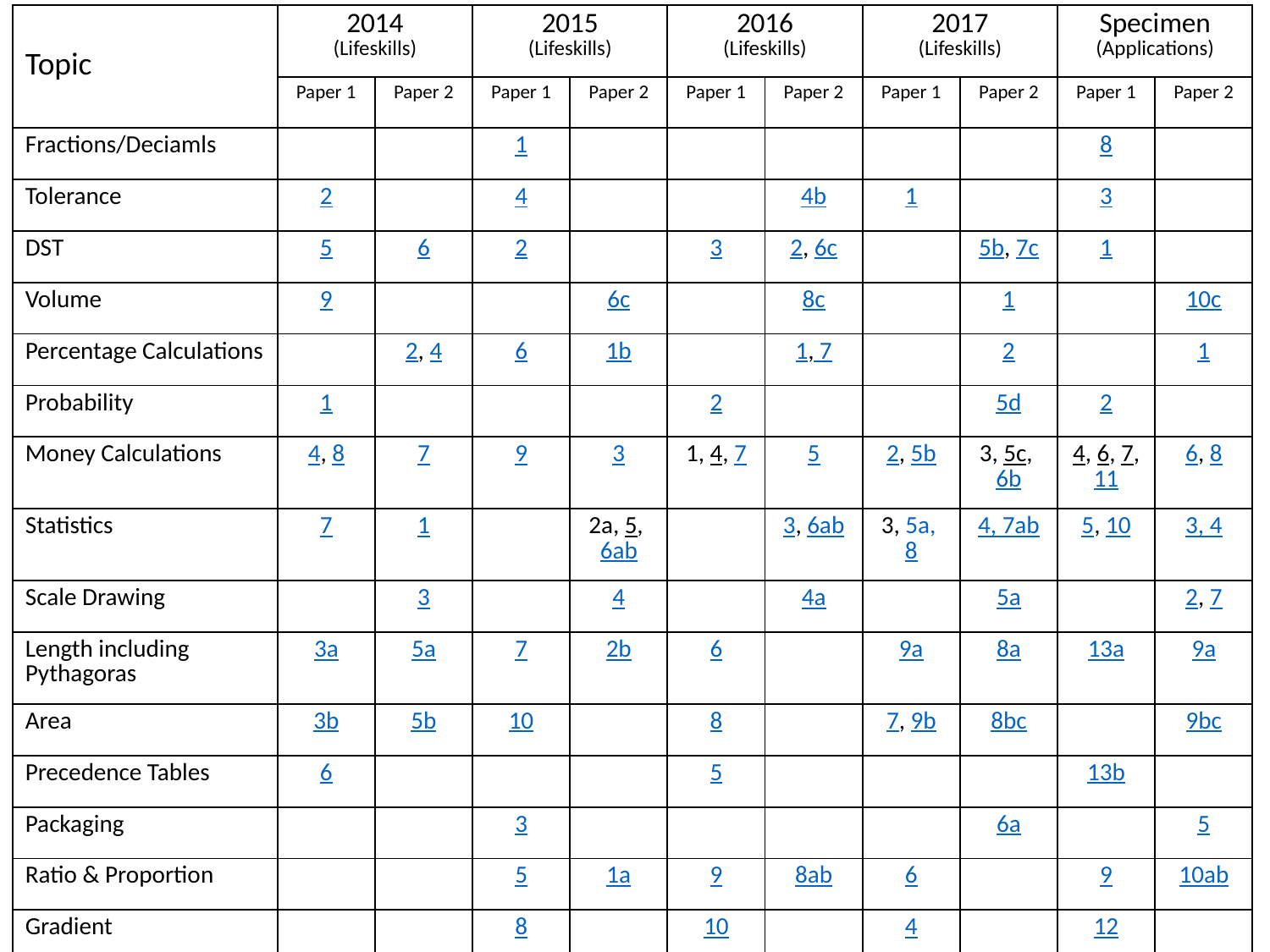

| Topic | 2014 (Lifeskills) |  | 2015 (Lifeskills) |  | 2016 (Lifeskills) |  | 2017 (Lifeskills) |  | Specimen (Applications) |  |
| --- | --- | --- | --- | --- | --- | --- | --- | --- | --- | --- |
|  | Paper 1 | Paper 2 | Paper 1 | Paper 2 | Paper 1 | Paper 2 | Paper 1 | Paper 2 | Paper 1 | Paper 2 |
| Fractions/Deciamls |  |  | 1 |  |  |  |  |  | 8 |  |
| Tolerance | 2 |  | 4 |  |  | 4b | 1 |  | 3 |  |
| DST | 5 | 6 | 2 |  | 3 | 2, 6c |  | 5b, 7c | 1 |  |
| Volume | 9 |  |  | 6c |  | 8c |  | 1 |  | 10c |
| Percentage Calculations |  | 2, 4 | 6 | 1b |  | 1, 7 |  | 2 |  | 1 |
| Probability | 1 |  |  |  | 2 |  |  | 5d | 2 |  |
| Money Calculations | 4, 8 | 7 | 9 | 3 | 1, 4, 7 | 5 | 2, 5b | 3, 5c, 6b | 4, 6, 7, 11 | 6, 8 |
| Statistics | 7 | 1 |  | 2a, 5, 6ab |  | 3, 6ab | 3, 5a, 8 | 4, 7ab | 5, 10 | 3, 4 |
| Scale Drawing |  | 3 |  | 4 |  | 4a |  | 5a |  | 2, 7 |
| Length including Pythagoras | 3a | 5a | 7 | 2b | 6 |  | 9a | 8a | 13a | 9a |
| Area | 3b | 5b | 10 |  | 8 |  | 7, 9b | 8bc |  | 9bc |
| Precedence Tables | 6 |  |  |  | 5 |  |  |  | 13b |  |
| Packaging |  |  | 3 |  |  |  |  | 6a |  | 5 |
| Ratio & Proportion |  |  | 5 | 1a | 9 | 8ab | 6 |  | 9 | 10ab |
| Gradient |  |  | 8 |  | 10 |  | 4 |  | 12 |  |